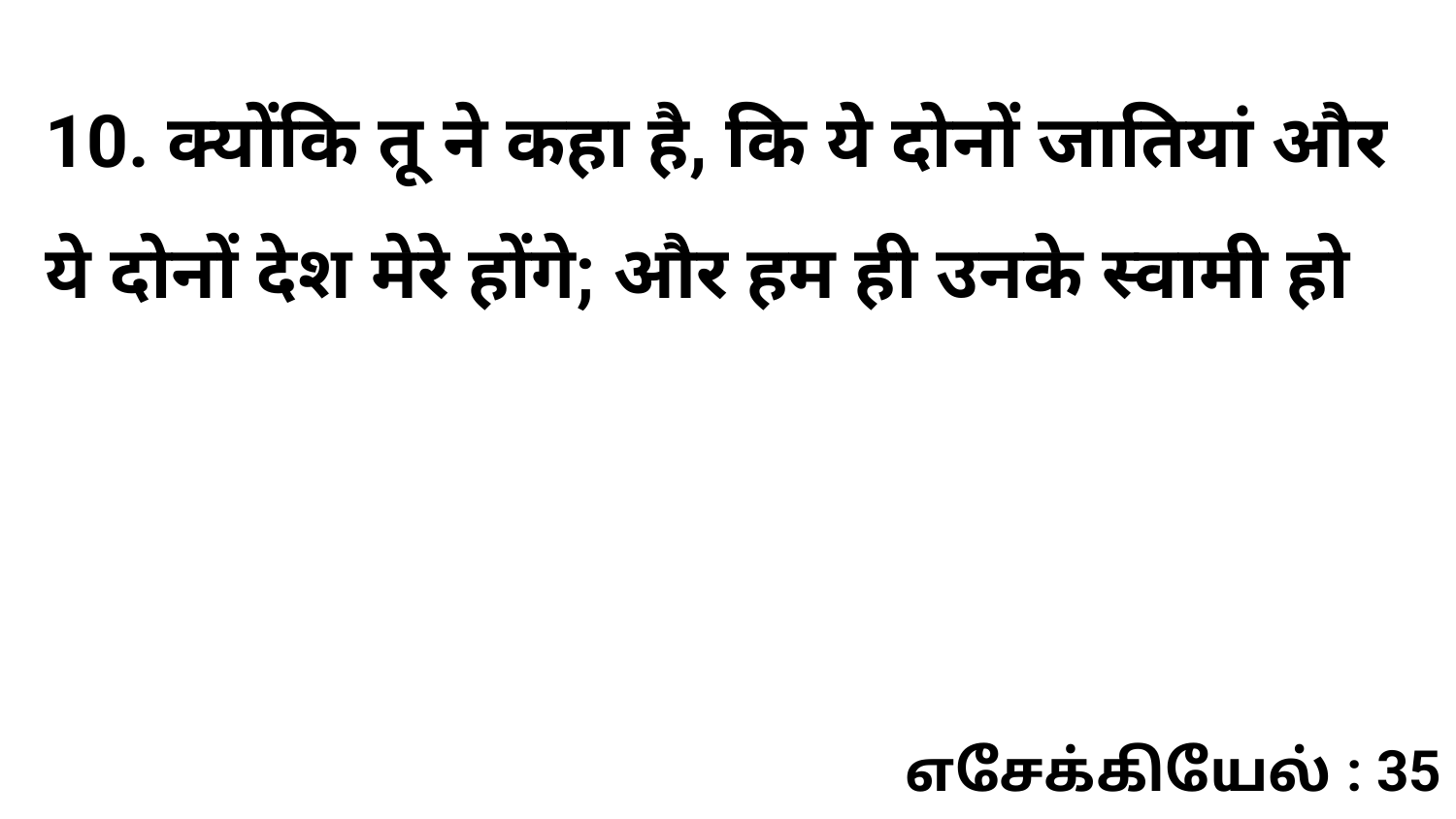

10. क्योंकि तू ने कहा है, कि ये दोनों जातियां और ये दोनों देश मेरे होंगे; और हम ही उनके स्वामी हो
எசேக்கியேல் : 35